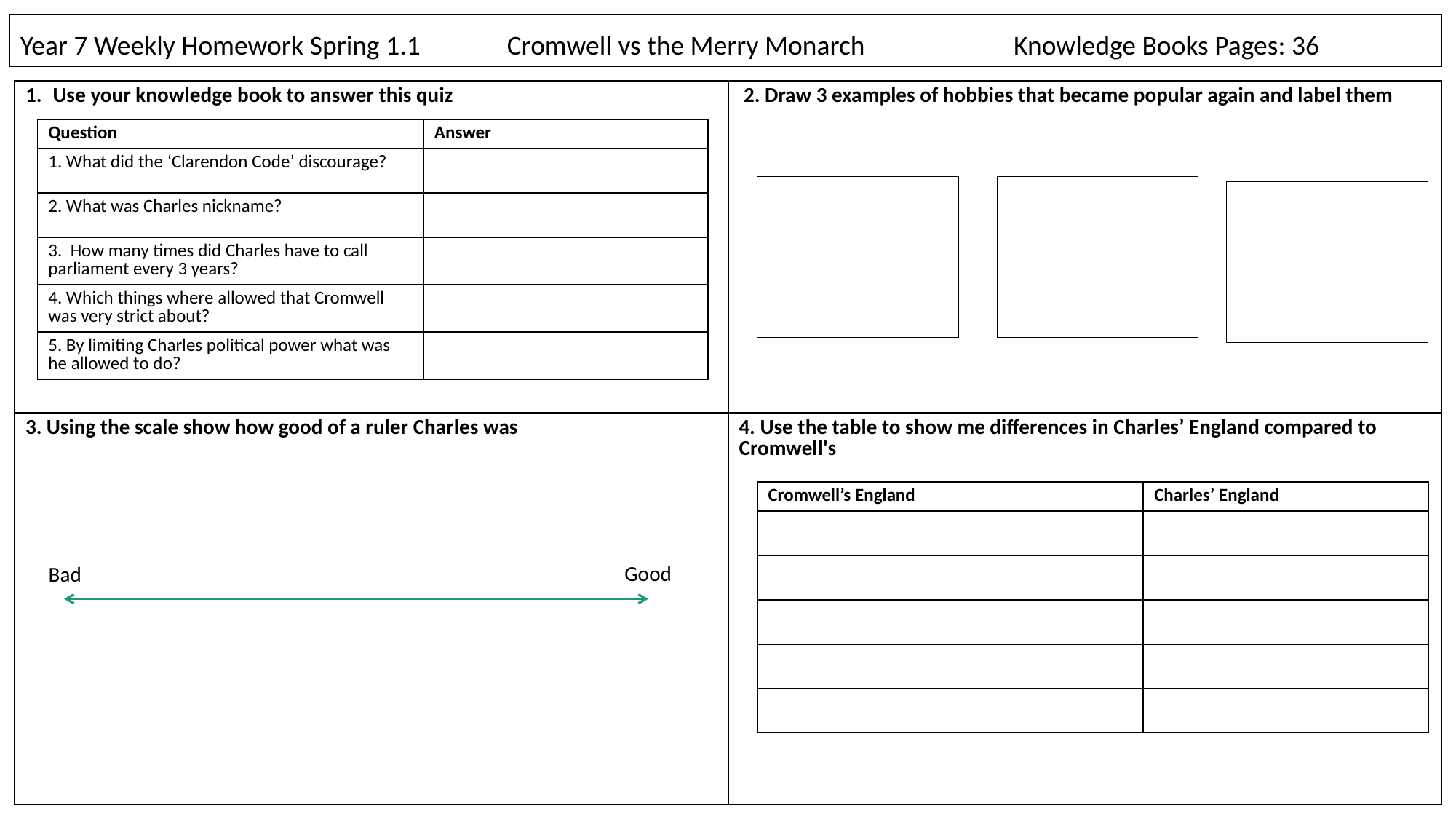

# Year 7 Weekly Homework Spring 1.1              Cromwell vs the Merry Monarch                        Knowledge Books Pages: 36
| Use your knowledge book to answer this quiz | 2. Draw 3 examples of hobbies that became popular again and label them |
| --- | --- |
| 3. Using the scale show how good of a ruler Charles was | 4. Use the table to show me differences in Charles’ England compared to Cromwell's |
| Question | Answer |
| --- | --- |
| 1. What did the ‘Clarendon Code’ discourage? |  |
| 2. What was Charles nickname? |  |
| 3. How many times did Charles have to call parliament every 3 years? |  |
| 4. Which things where allowed that Cromwell was very strict about? |  |
| 5. By limiting Charles political power what was he allowed to do? |  |

| Cromwell’s England | Charles’ England |
| --- | --- |
|  |  |
|  |  |
|  |  |
|  |  |
|  |  |
Good
Bad